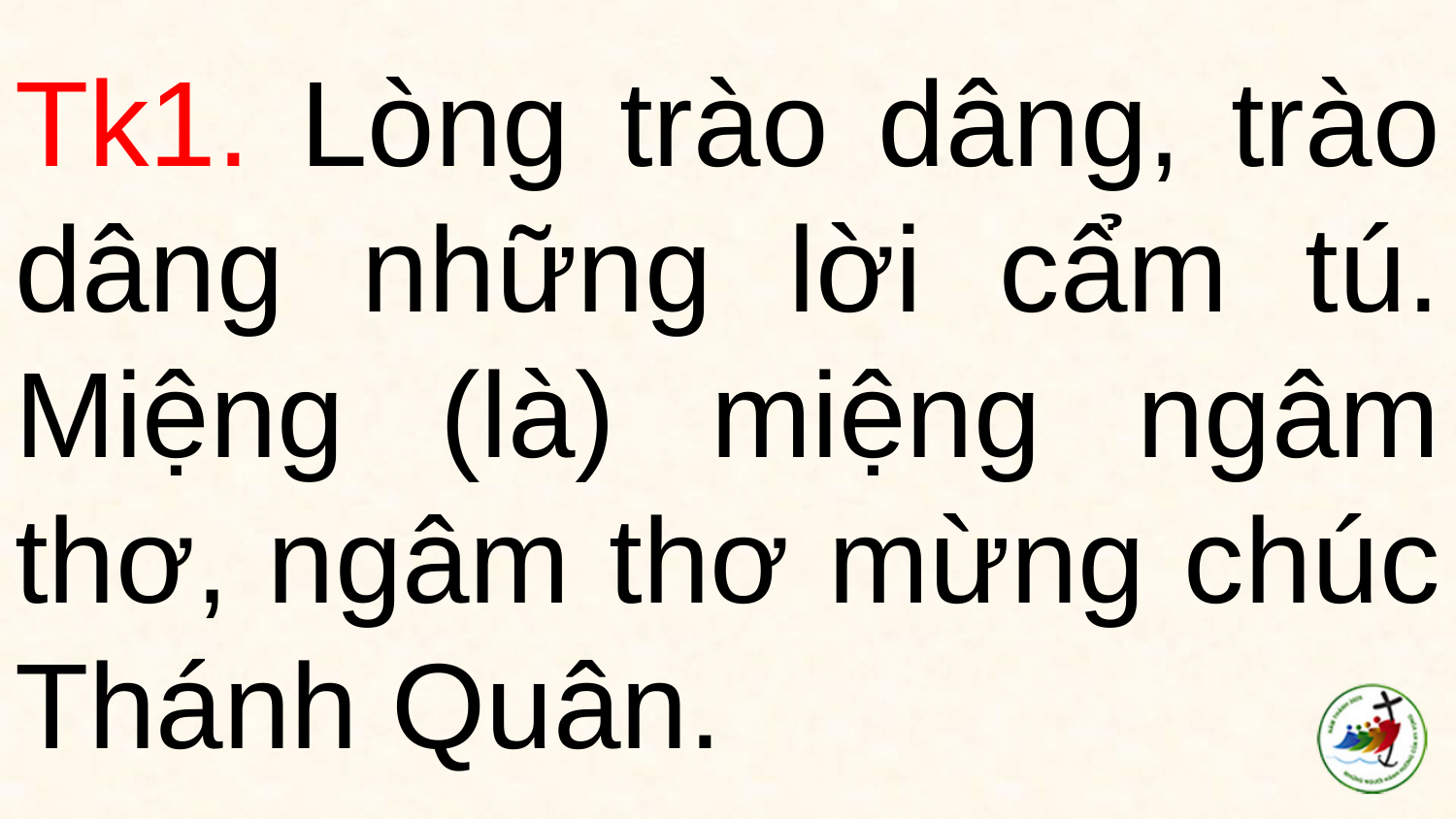

# Tk1. Lòng trào dâng, trào dâng những lời cẩm tú. Miệng (là) miệng ngâm thơ, ngâm thơ mừng chúc Thánh Quân.